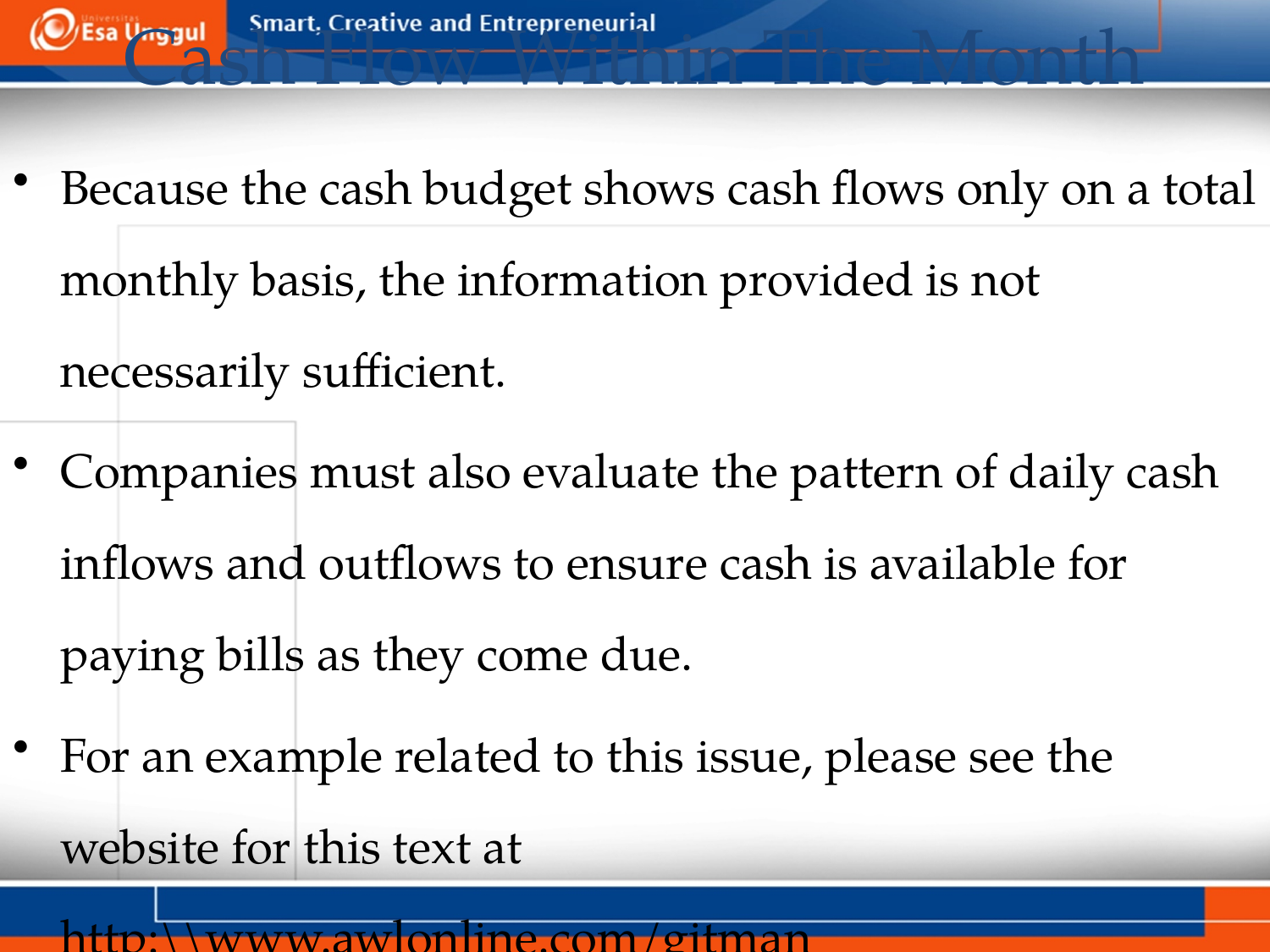

Cash Flow Within The Month
Because the cash budget shows cash flows only on a total monthly basis, the information provided is not necessarily sufficient.
Companies must also evaluate the pattern of daily cash inflows and outflows to ensure cash is available for paying bills as they come due.
For an example related to this issue, please see the website for this text at http:\\www.awlonline.com/gitman